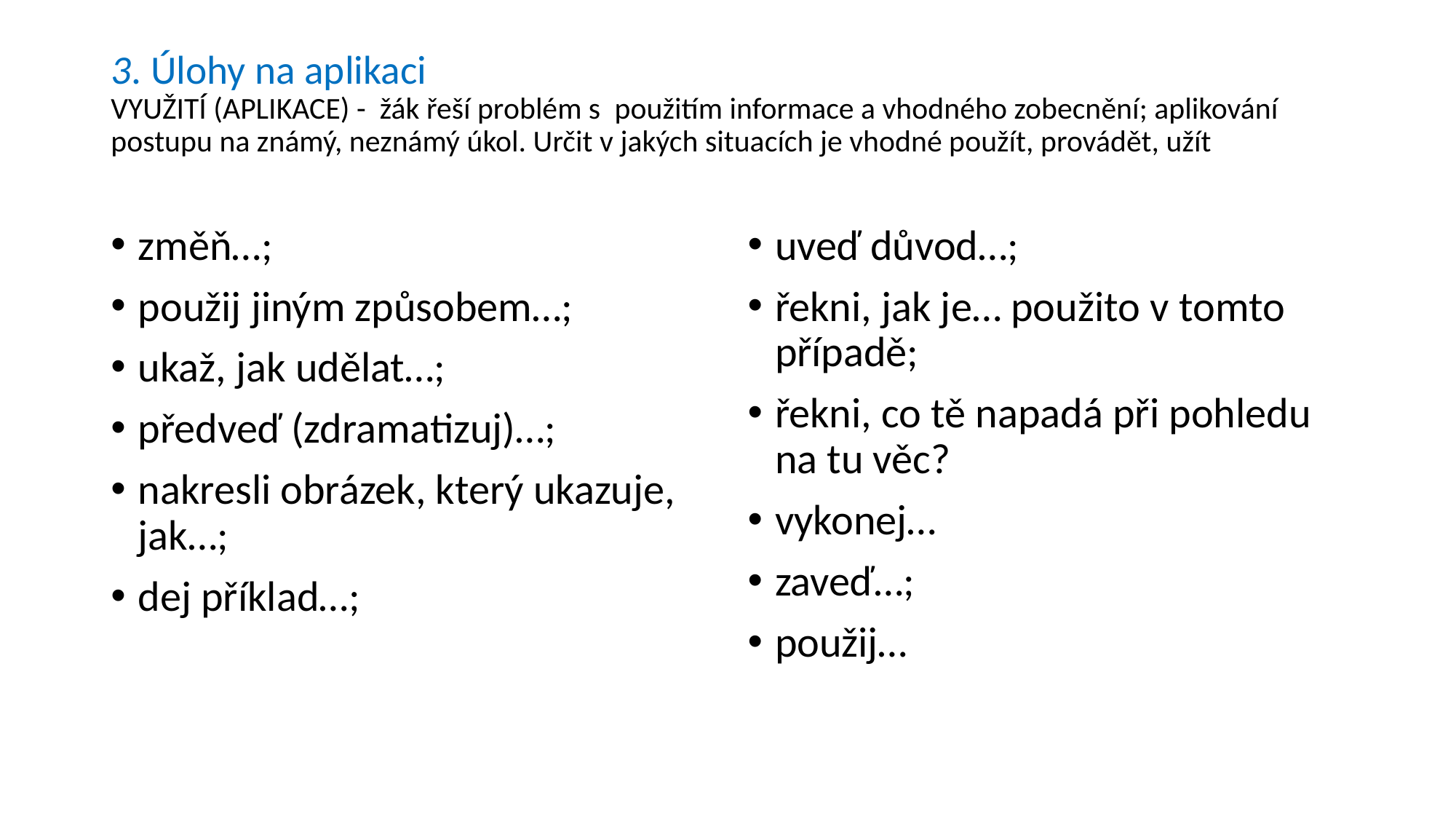

# 3. Úlohy na aplikaci VYUŽITÍ (APLIKACE) -  žák řeší problém s  použitím informace a vhodného zobecnění; aplikování postupu na známý, neznámý úkol. Určit v jakých situacích je vhodné použít, provádět, užít
změň…;
použij jiným způsobem…;
ukaž, jak udělat…;
předveď (zdramatizuj)…;
nakresli obrázek, který ukazuje, jak…;
dej příklad…;

uveď důvod…;
řekni, jak je… použito v tomto případě;
řekni, co tě napadá při pohledu na tu věc?
vykonej…
zaveď…;
použij…